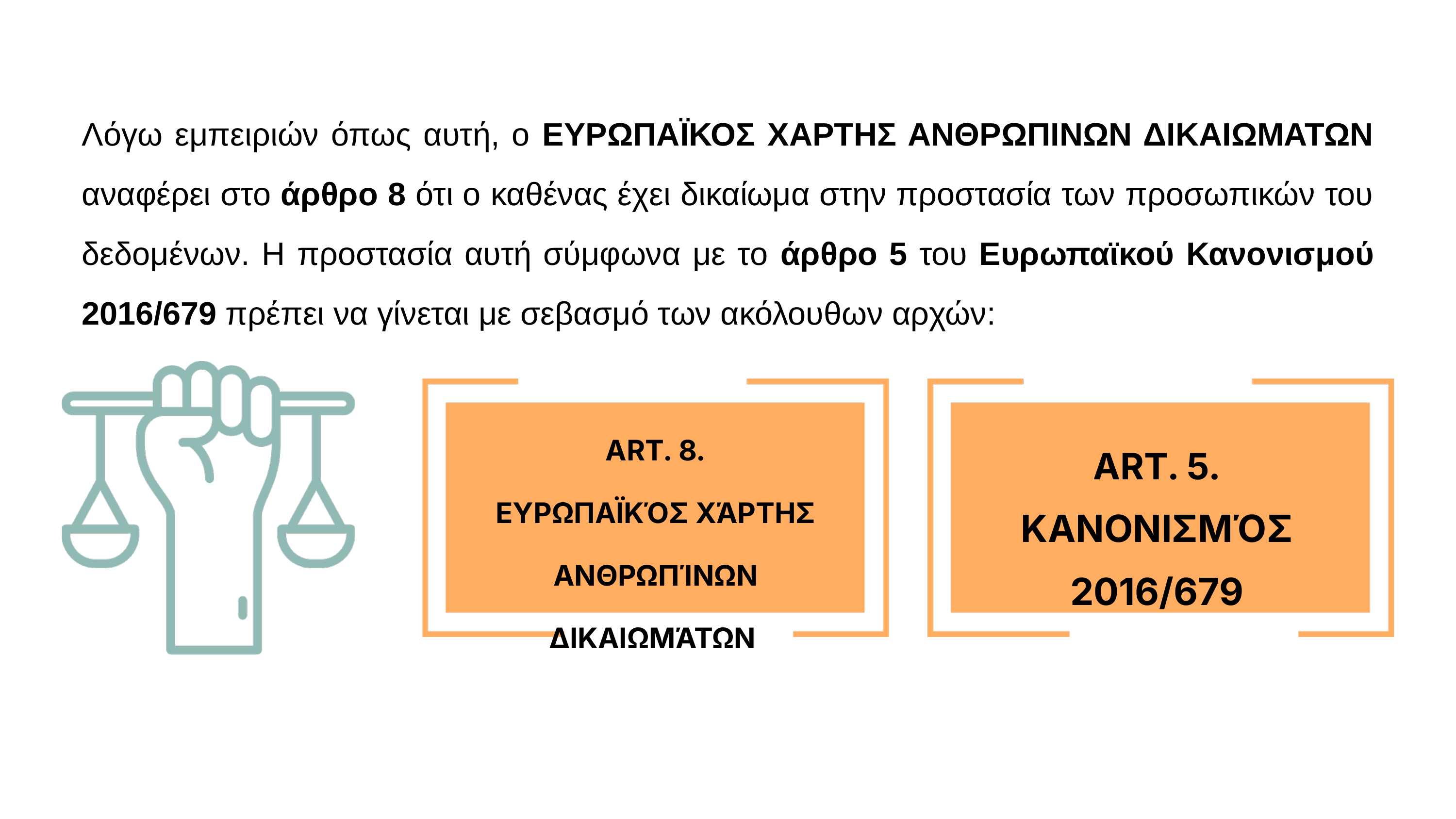

Λόγω εμπειριών όπως αυτή, ο ΕΥΡΩΠΑΪΚΟΣ ΧΑΡΤΗΣ ΑΝΘΡΩΠΙΝΩΝ ΔΙΚΑΙΩΜΑΤΩΝ αναφέρει στο άρθρο 8 ότι ο καθένας έχει δικαίωμα στην προστασία των προσωπικών του δεδομένων. Η προστασία αυτή σύμφωνα με το άρθρο 5 του Ευρωπαϊκού Κανονισμού 2016/679 πρέπει να γίνεται με σεβασμό των ακόλουθων αρχών:

ART. 8.
ΕΥΡΩΠΑΪΚΌΣ ΧΆΡΤΗΣ ΑΝΘΡΩΠΊΝΩΝ ΔΙΚΑΙΩΜΆΤΩΝ
ART. 5.
ΚΑΝΟΝΙΣΜΌΣ 2016/679